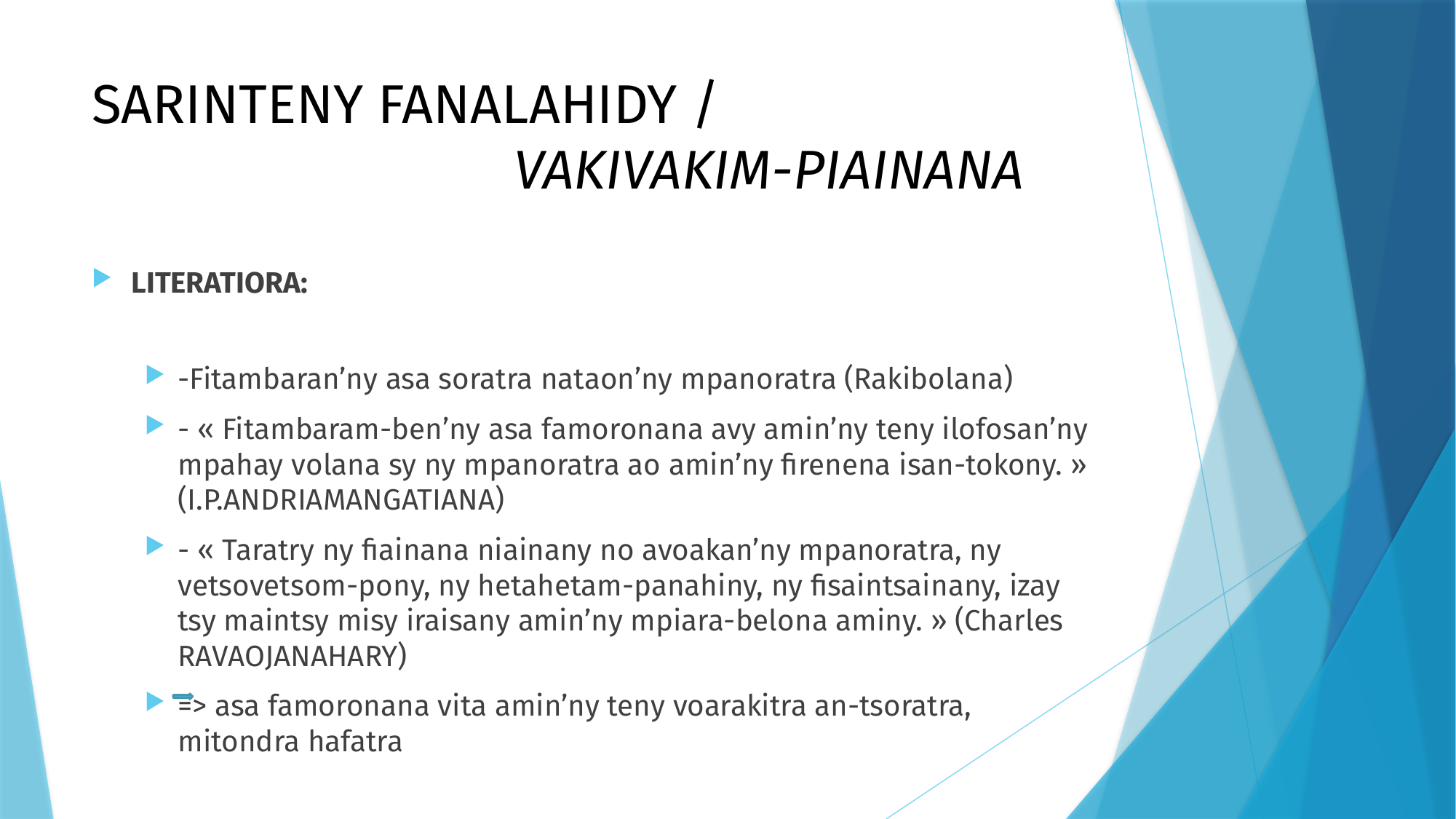

# SARINTENY FANALAHIDY / VAKIVAKIM-PIAINANA
LITERATIORA:

-Fitambaran’ny asa soratra nataon’ny mpanoratra (Rakibolana)
- « Fitambaram-ben’ny asa famoronana avy amin’ny teny ilofosan’ny mpahay volana sy ny mpanoratra ao amin’ny firenena isan-tokony. » (I.P.ANDRIAMANGATIANA)
- « Taratry ny fiainana niainany no avoakan’ny mpanoratra, ny vetsovetsom-pony, ny hetahetam-panahiny, ny fisaintsainany, izay tsy maintsy misy iraisany amin’ny mpiara-belona aminy. » (Charles RAVAOJANAHARY)
=> asa famoronana vita amin’ny teny voarakitra an-tsoratra, mitondra hafatra